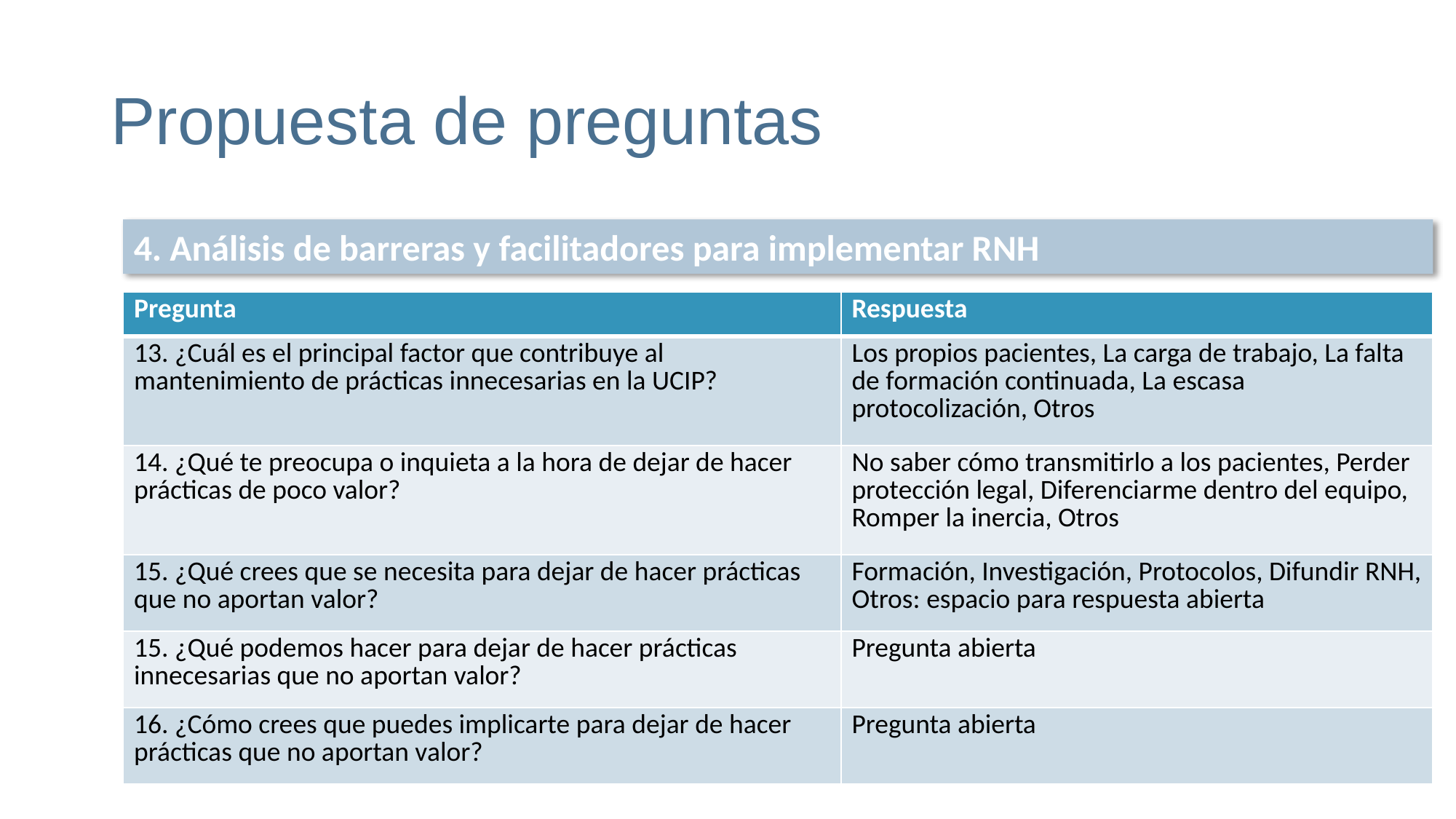

# Propuesta de preguntas
4. Análisis de barreras y facilitadores para implementar RNH
| Pregunta | Respuesta |
| --- | --- |
| 13. ¿Cuál es el principal factor que contribuye al mantenimiento de prácticas innecesarias en la UCIP? | Los propios pacientes, La carga de trabajo, La falta de formación continuada, La escasa protocolización, Otros |
| 14. ¿Qué te preocupa o inquieta a la hora de dejar de hacer prácticas de poco valor? | No saber cómo transmitirlo a los pacientes, Perder protección legal, Diferenciarme dentro del equipo, Romper la inercia, Otros |
| 15. ¿Qué crees que se necesita para dejar de hacer prácticas que no aportan valor? | Formación, Investigación, Protocolos, Difundir RNH, Otros: espacio para respuesta abierta |
| 15. ¿Qué podemos hacer para dejar de hacer prácticas innecesarias que no aportan valor? | Pregunta abierta |
| 16. ¿Cómo crees que puedes implicarte para dejar de hacer prácticas que no aportan valor? | Pregunta abierta |